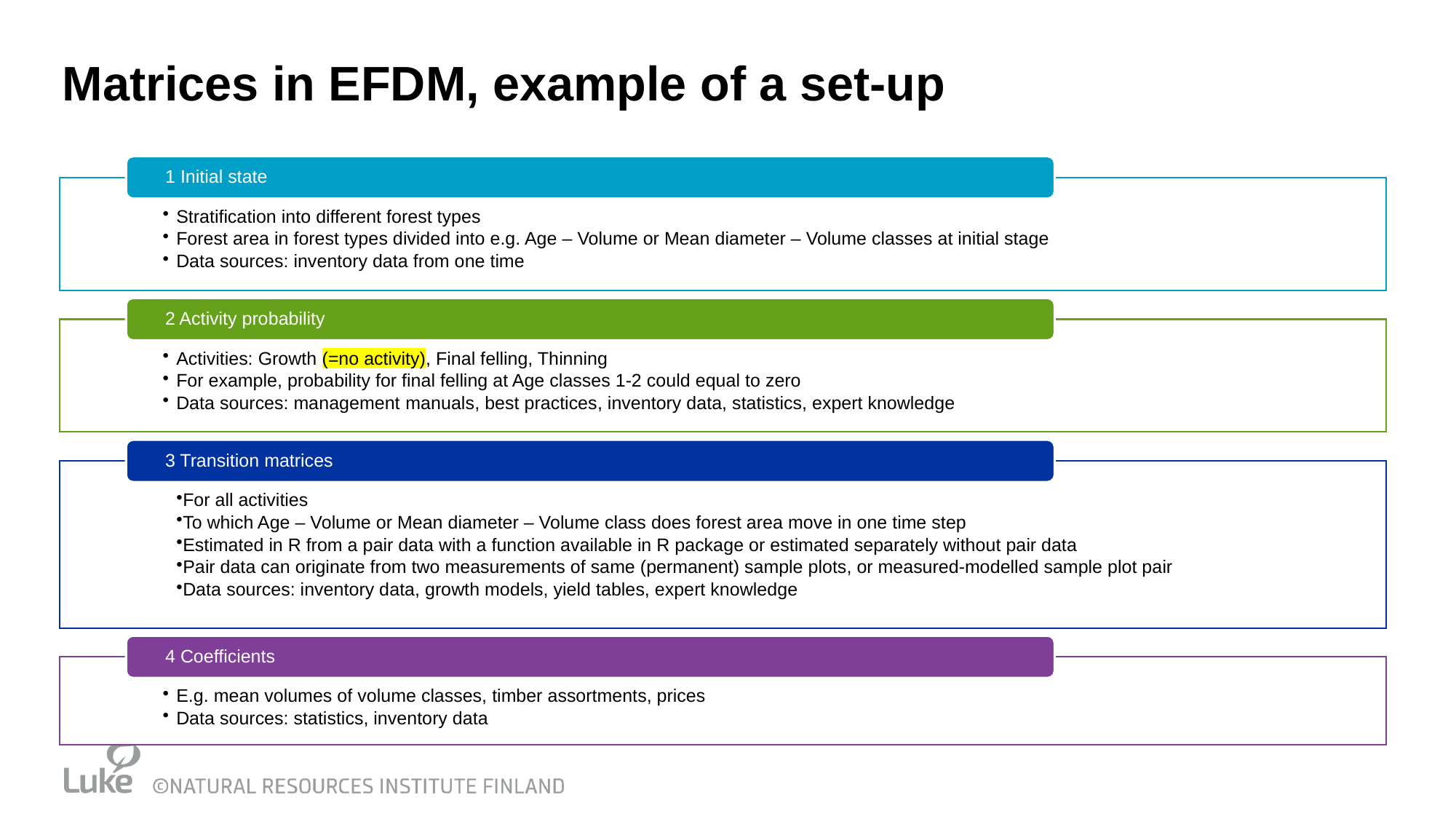

# Matrices in EFDM, example of a set-up
Stratification into different forest types
Forest area in forest types divided into e.g. Age – Volume or Mean diameter – Volume classes at initial stage
Data sources: inventory data from one time
1 Initial state
Activities: Growth (=no activity), Final felling, Thinning
For example, probability for final felling at Age classes 1-2 could equal to zero
Data sources: management manuals, best practices, inventory data, statistics, expert knowledge
2 Activity probability
For all activities
To which Age – Volume or Mean diameter – Volume class does forest area move in one time step
Estimated in R from a pair data with a function available in R package or estimated separately without pair data
Pair data can originate from two measurements of same (permanent) sample plots, or measured-modelled sample plot pair
Data sources: inventory data, growth models, yield tables, expert knowledge
3 Transition matrices
E.g. mean volumes of volume classes, timber assortments, prices
Data sources: statistics, inventory data
4 Coefficients